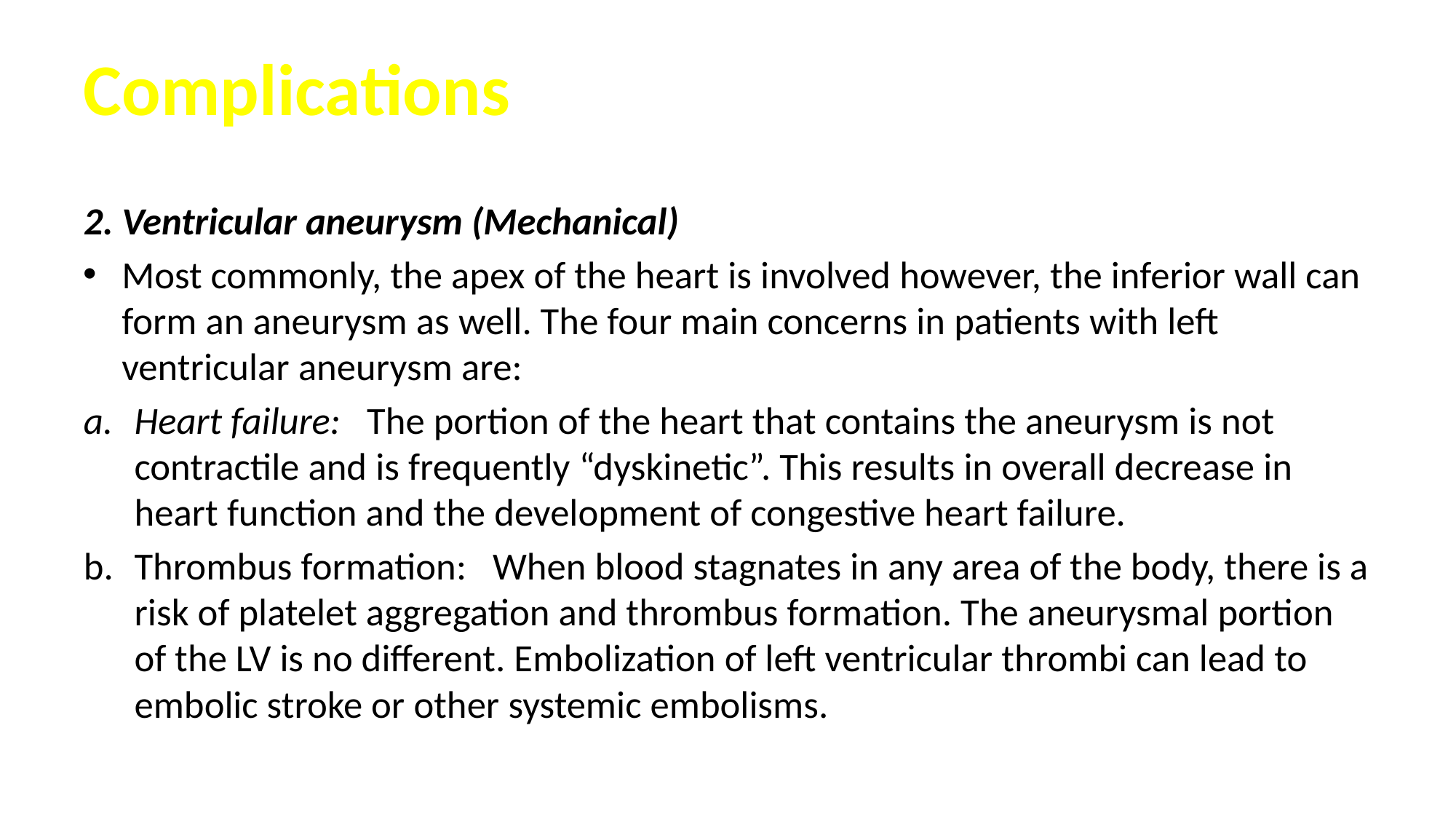

# Complications
2. Ventricular aneurysm (Mechanical)
Most commonly, the apex of the heart is involved however, the inferior wall can form an aneurysm as well. The four main concerns in patients with left ventricular aneurysm are:
Heart failure:   The portion of the heart that contains the aneurysm is not contractile and is frequently “dyskinetic”. This results in overall decrease in heart function and the development of congestive heart failure.
Thrombus formation:   When blood stagnates in any area of the body, there is a risk of platelet aggregation and thrombus formation. The aneurysmal portion of the LV is no different. Embolization of left ventricular thrombi can lead to embolic stroke or other systemic embolisms.